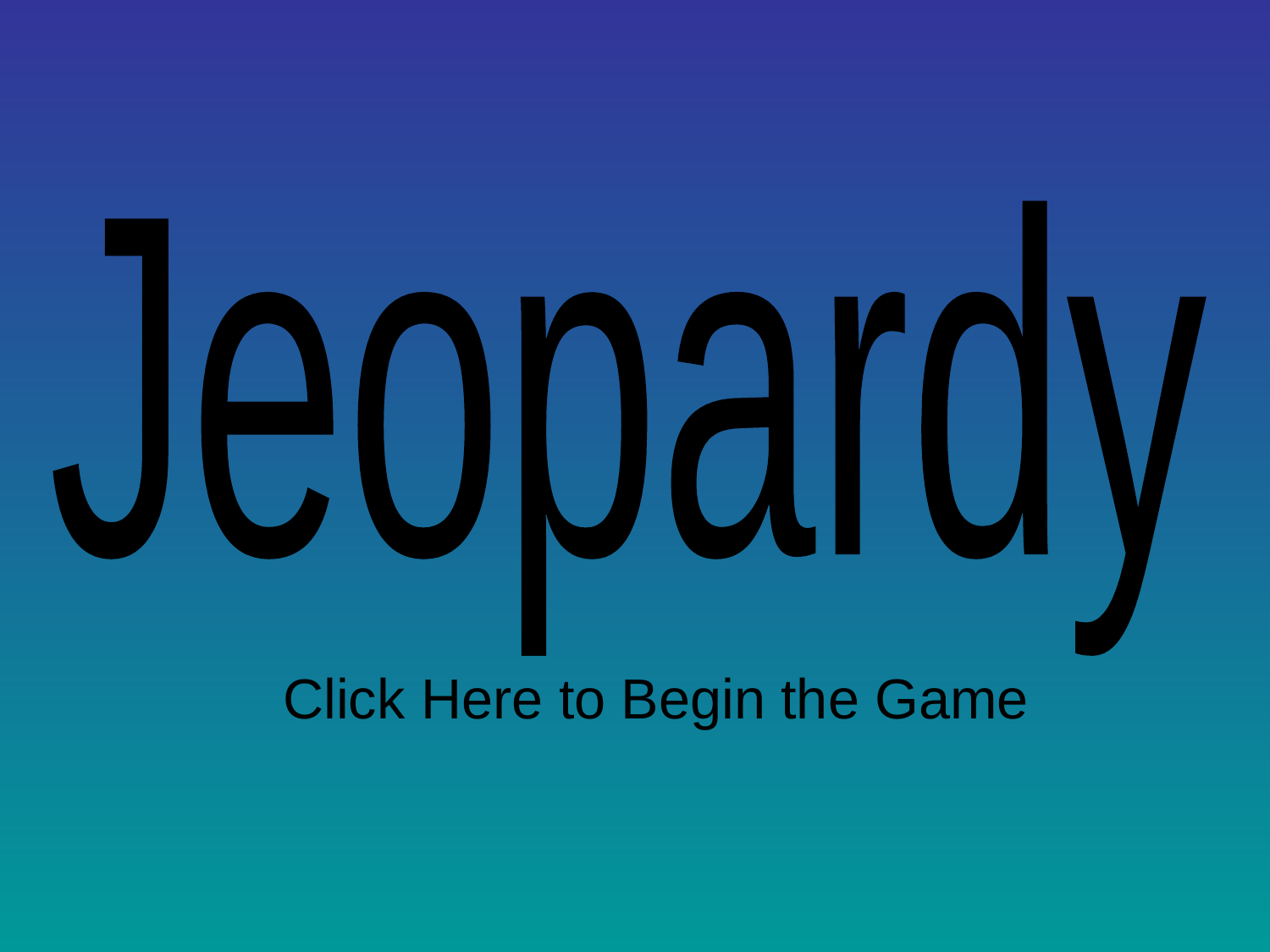

Jeopardy
Click Here to Begin the Game